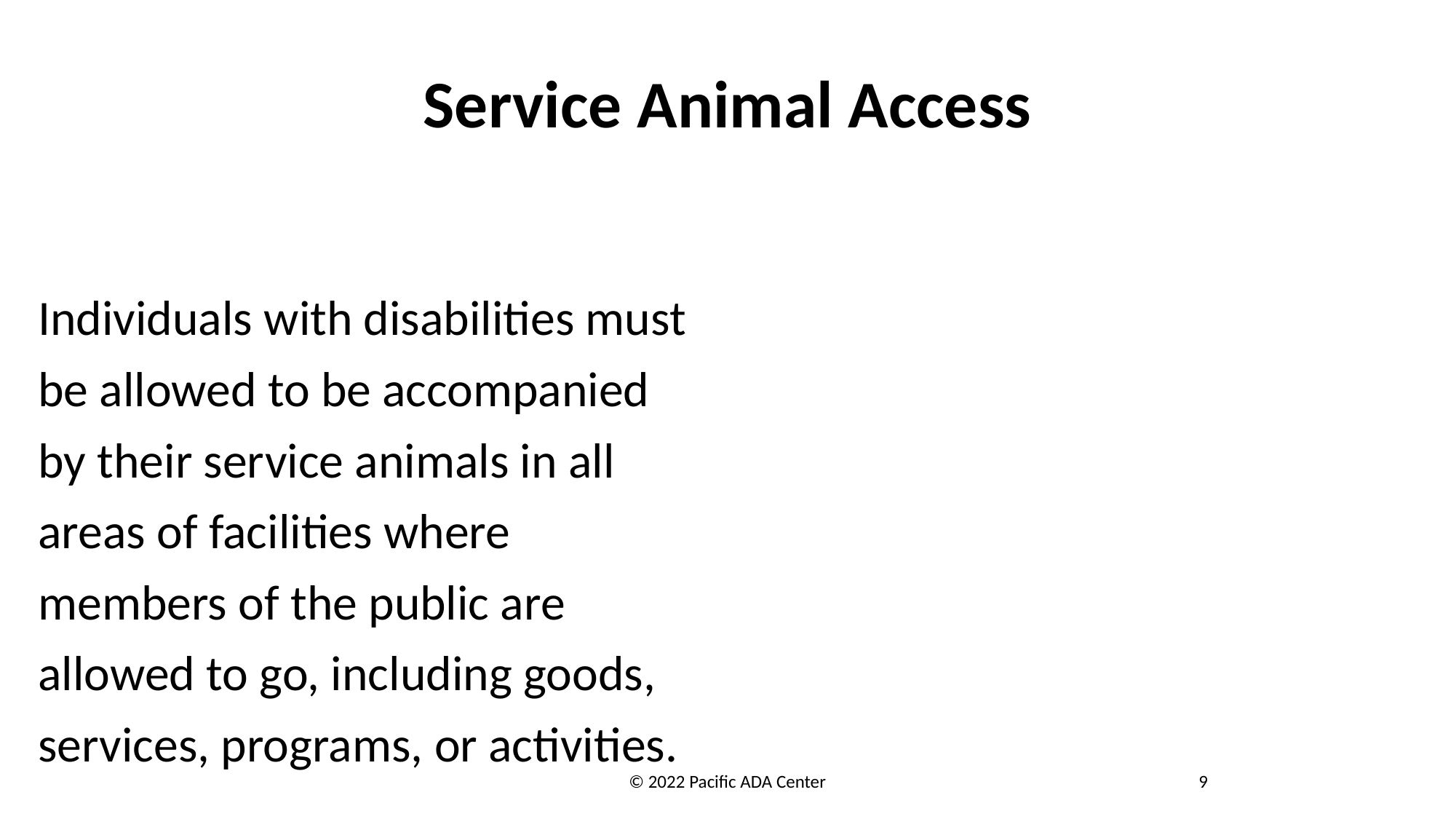

# Service Animal Access

Individuals with disabilities must be allowed to be accompanied by their service animals in all areas of facilities where members of the public are allowed to go, including goods, services, programs, or activities.
Unknown
© 2022 Pacific ADA Center
9